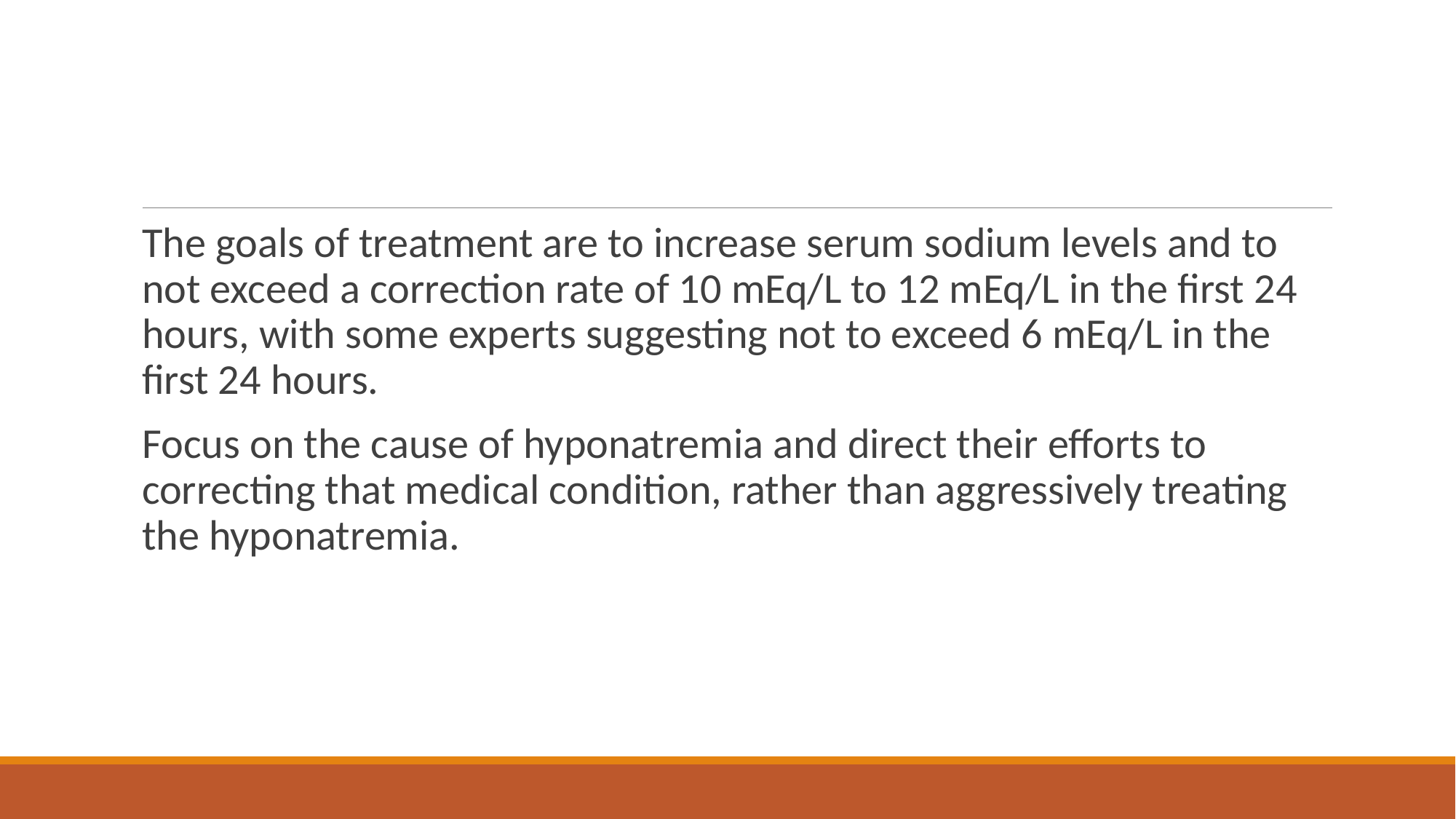

#
The goals of treatment are to increase serum sodium levels and to not exceed a correction rate of 10 mEq/L to 12 mEq/L in the first 24 hours, with some experts suggesting not to exceed 6 mEq/L in the first 24 hours.
Focus on the cause of hyponatremia and direct their efforts to correcting that medical condition, rather than aggressively treating the hyponatremia.